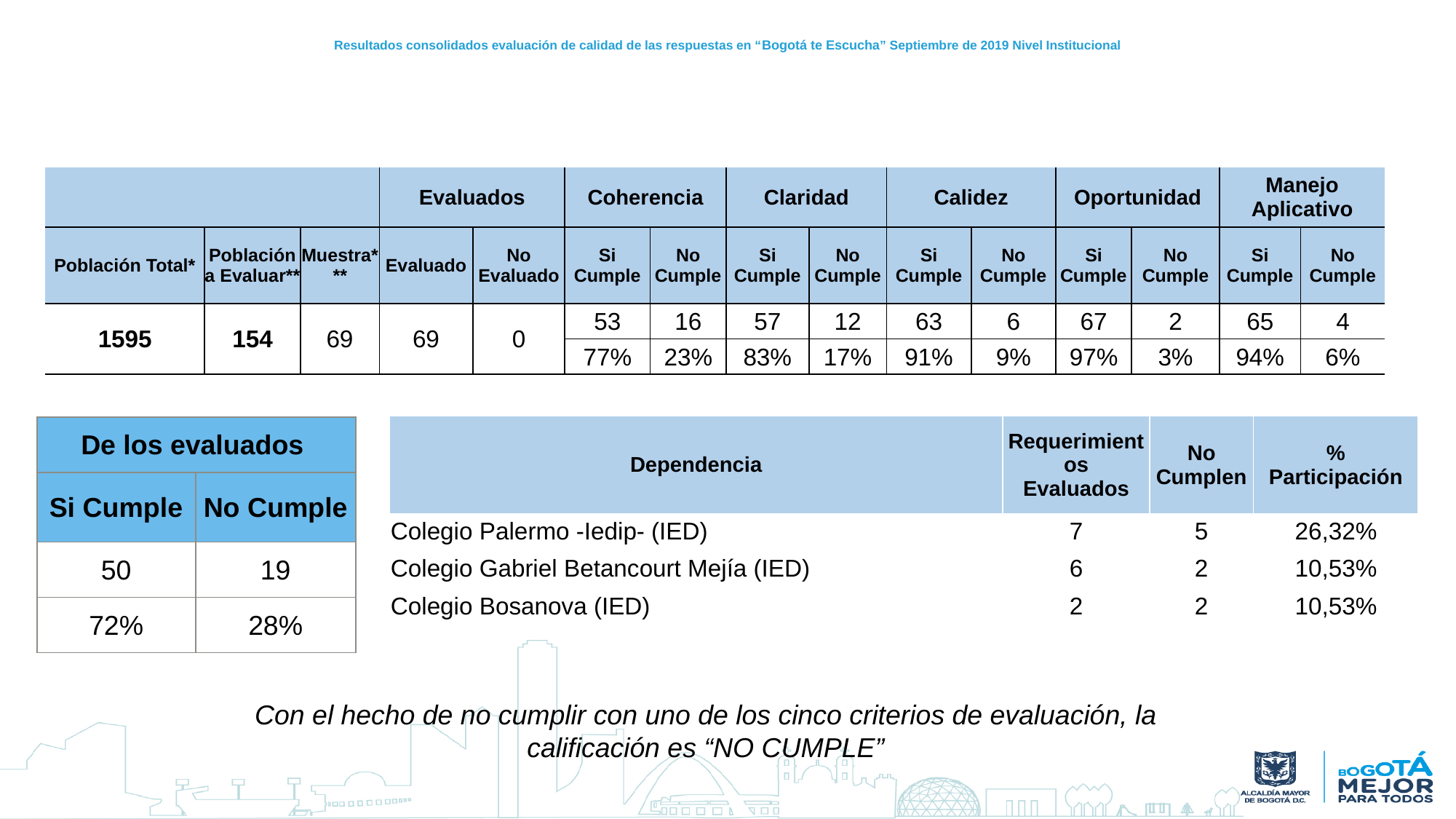

# Resultados consolidados evaluación de calidad de las respuestas en “Bogotá te Escucha” Septiembre de 2019 Nivel Institucional
|  |  |  | Evaluados |  | Coherencia |  | Claridad |  | Calidez |  | Oportunidad |  | Manejo Aplicativo |  |
| --- | --- | --- | --- | --- | --- | --- | --- | --- | --- | --- | --- | --- | --- | --- |
| Población Total\* | Población a Evaluar\*\* | Muestra\*\*\* | Evaluado | No Evaluado | Si Cumple | No Cumple | Si Cumple | No Cumple | Si Cumple | No Cumple | Si Cumple | No Cumple | Si Cumple | No Cumple |
| 1595 | 154 | 69 | 69 | 0 | 53 | 16 | 57 | 12 | 63 | 6 | 67 | 2 | 65 | 4 |
|  |  |  |  |  | 77% | 23% | 83% | 17% | 91% | 9% | 97% | 3% | 94% | 6% |
| Dependencia | Requerimientos Evaluados | No Cumplen | % Participación |
| --- | --- | --- | --- |
| Colegio Palermo -Iedip- (IED) | 7 | 5 | 26,32% |
| Colegio Gabriel Betancourt Mejía (IED) | 6 | 2 | 10,53% |
| Colegio Bosanova (IED) | 2 | 2 | 10,53% |
| De los evaluados |  |
| --- | --- |
| Si Cumple | No Cumple |
| 50 | 19 |
| 72% | 28% |
Con el hecho de no cumplir con uno de los cinco criterios de evaluación, la calificación es “NO CUMPLE”